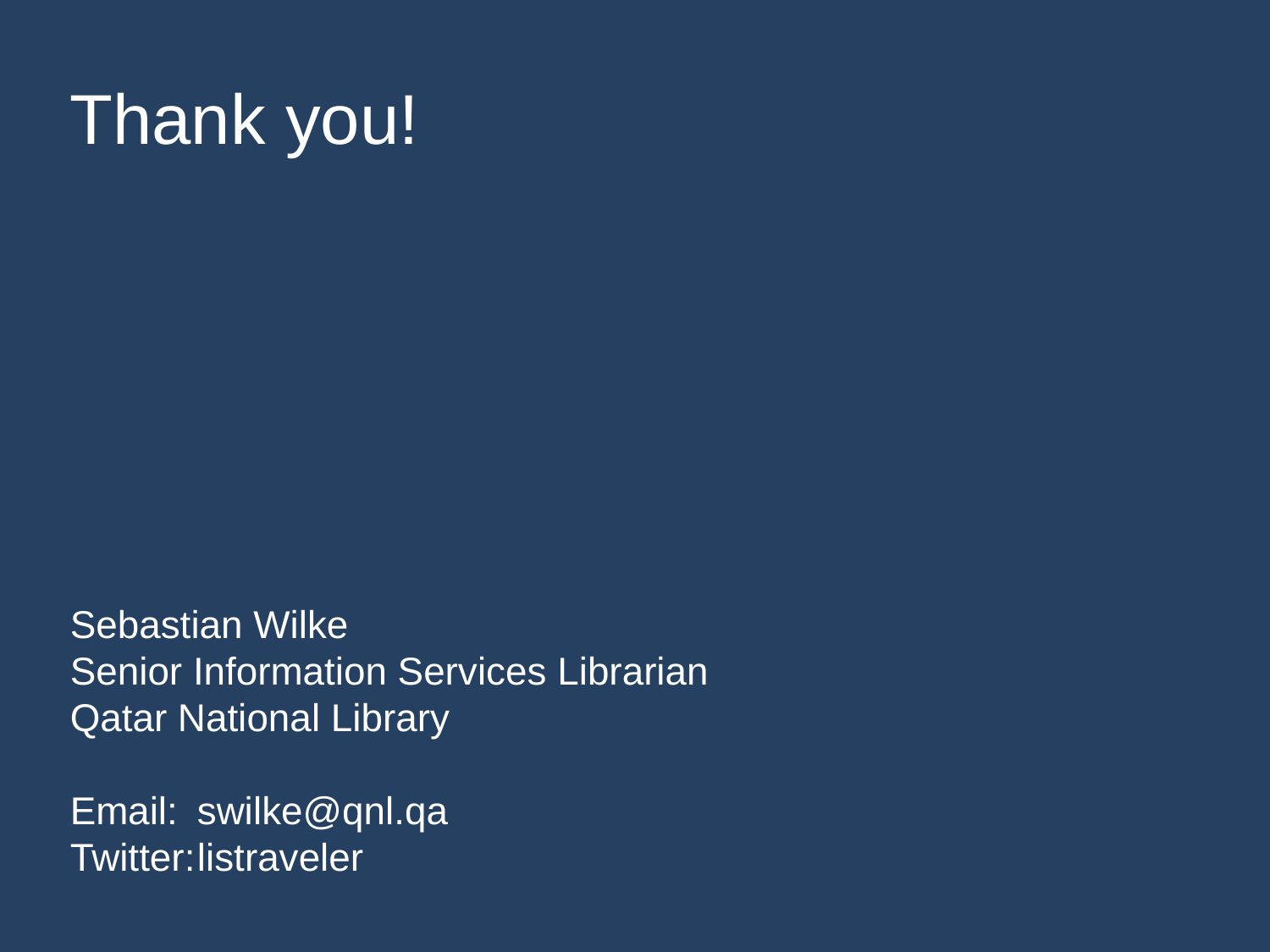

Thank you!
Sebastian Wilke
Senior Information Services Librarian
Qatar National Library

Email: 	swilke@qnl.qa
Twitter:	listraveler